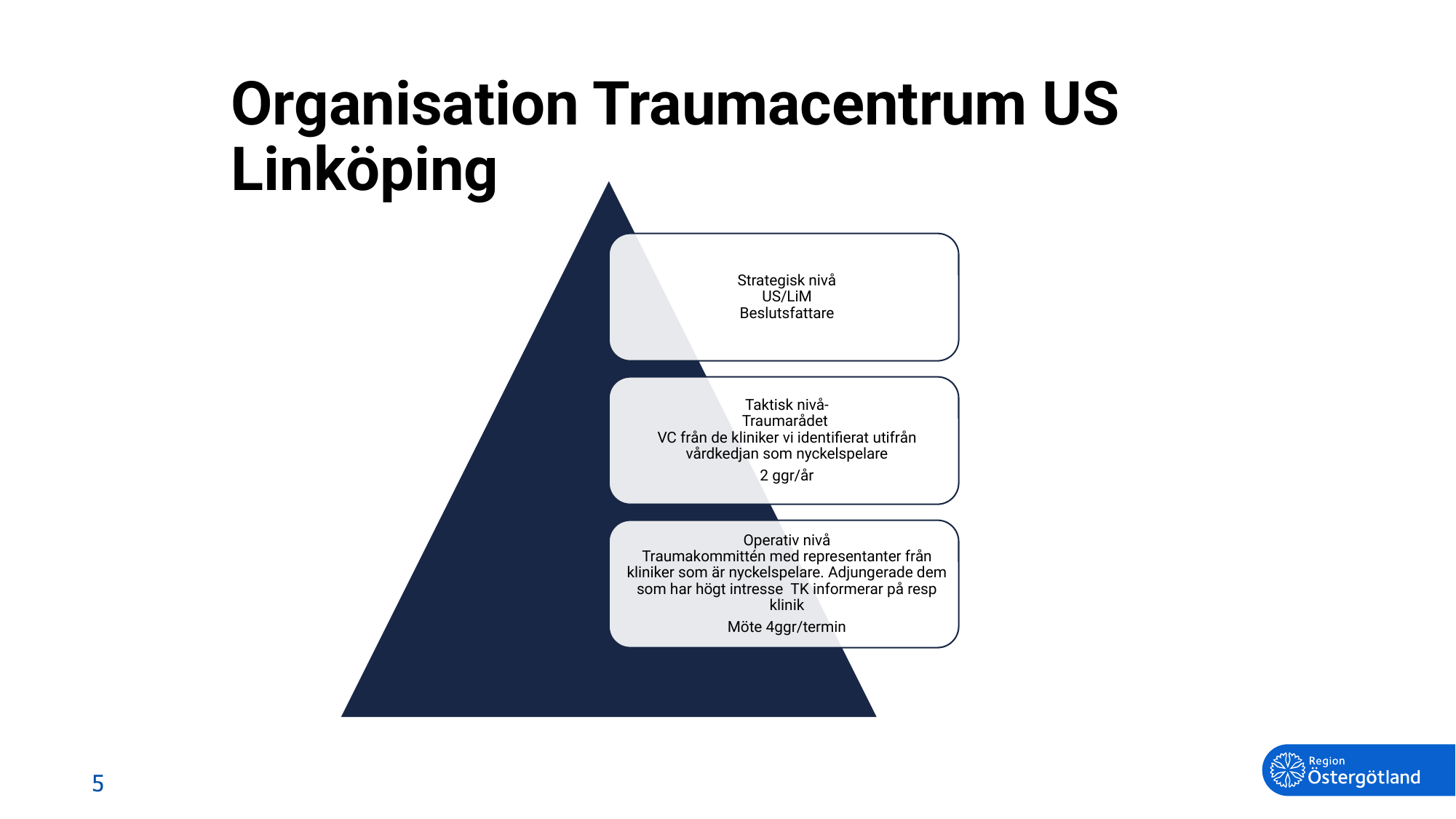

# Organisation Traumacentrum US Linköping
Strategisk nivå
US/LiM
Beslutsfattare
Taktisk nivå-
Traumarådet
VC från de kliniker vi identifierat utifrån vårdkedjan som nyckelspelare
2 ggr/år
Operativ nivå
Traumakommittén med representanter från kliniker som är nyckelspelare. Adjungerade dem som har högt intresse  TK informerar på resp klinik
Möte 4ggr/termin
5